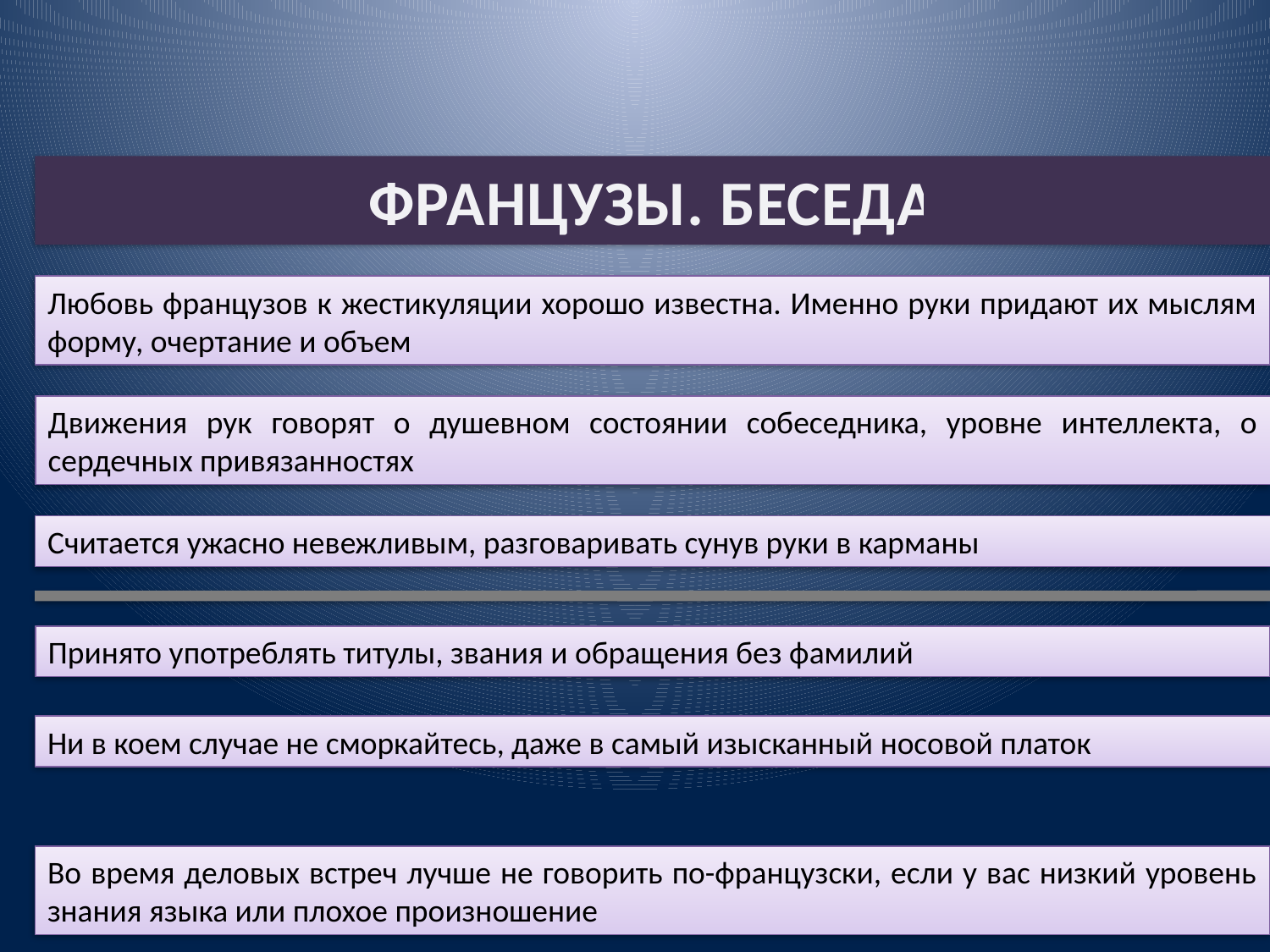

#
ФРАНЦУЗЫ. БЕСЕДА
Любовь французов к жестикуляции хорошо известна. Именно руки придают их мыслям форму, очертание и объем
Движения рук говорят о душевном состоянии собеседника, уровне интеллекта, о сердечных привязанностях
Считается ужасно невежливым, разговаривать сунув руки в карманы
Принято употреблять титулы, звания и обращения без фамилий
Ни в коем случае не сморкайтесь, даже в самый изысканный носовой платок
Во время деловых встреч лучше не говорить по-французски, если у вас низкий уровень знания языка или плохое произношение